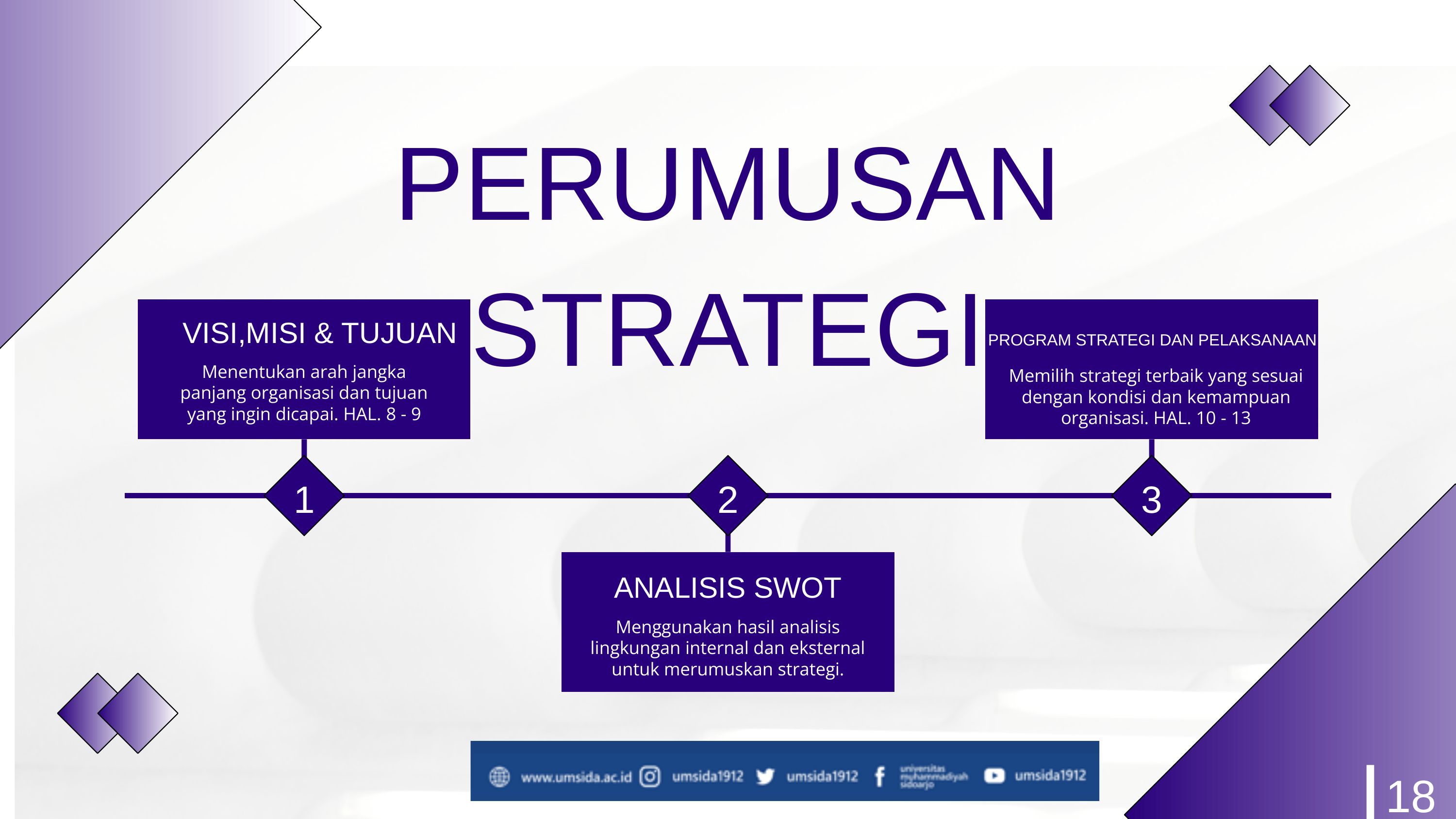

PERUMUSAN STRATEGI

VISI,MISI & TUJUAN
PROGRAM STRATEGI DAN PELAKSANAAN
Menentukan arah jangka panjang organisasi dan tujuan yang ingin dicapai. HAL. 8 - 9
Memilih strategi terbaik yang sesuai dengan kondisi dan kemampuan organisasi. HAL. 10 - 13

1
2
3

ANALISIS SWOT
Menggunakan hasil analisis lingkungan internal dan eksternal untuk merumuskan strategi.

18